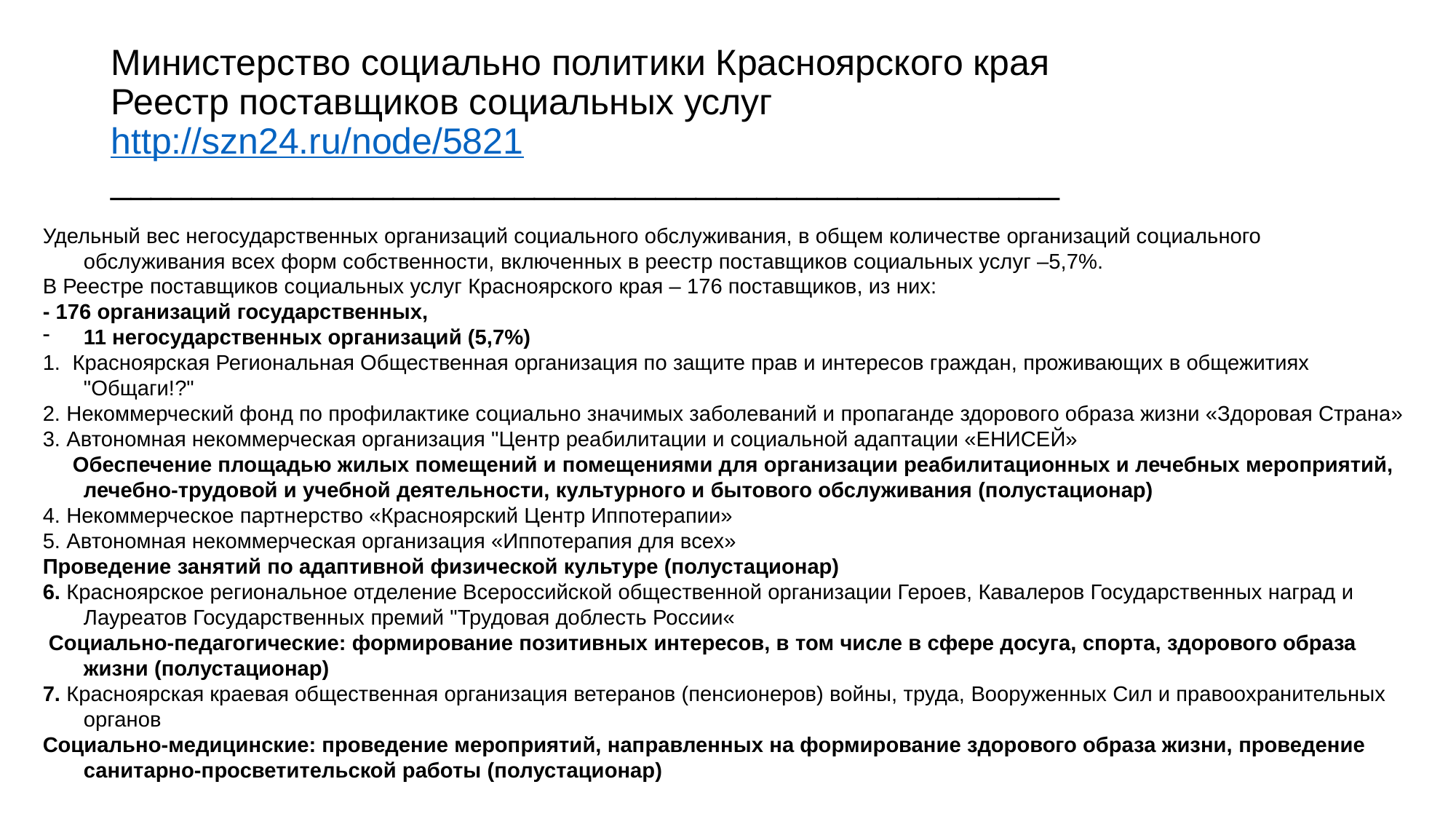

# Министерство социально политики Красноярского края Реестр поставщиков социальных услуг http://szn24.ru/node/5821 _______________________________________________
Удельный вес негосударственных организаций социального обслуживания, в общем количестве организаций социального обслуживания всех форм собственности, включенных в реестр поставщиков социальных услуг –5,7%.
В Реестре поставщиков социальных услуг Красноярского края – 176 поставщиков, из них:
- 176 организаций государственных,
11 негосударственных организаций (5,7%)
1.  Красноярская Региональная Общественная организация по защите прав и интересов граждан, проживающих в общежитиях "Общаги!?"
2. Некоммерческий фонд по профилактике социально значимых заболеваний и пропаганде здорового образа жизни «Здоровая Страна»
3. Автономная некоммерческая организация "Центр реабилитации и социальной адаптации «ЕНИСЕЙ»
     Обеспечение площадью жилых помещений и помещениями для организации реабилитационных и лечебных мероприятий, лечебно-трудовой и учебной деятельности, культурного и бытового обслуживания (полустационар)
4. Некоммерческое партнерство «Красноярский Центр Иппотерапии»
5. Автономная некоммерческая организация «Иппотерапия для всех»
Проведение занятий по адаптивной физической культуре (полустационар)
6. Красноярское региональное отделение Всероссийской общественной организации Героев, Кавалеров Государственных наград и Лауреатов Государственных премий "Трудовая доблесть России«
 Социально-педагогические: формирование позитивных интересов, в том числе в сфере досуга, спорта, здорового образа жизни (полустационар)
7. Красноярская краевая общественная организация ветеранов (пенсионеров) войны, труда, Вооруженных Сил и правоохранительных органов
Социально-медицинские: проведение мероприятий, направленных на формирование здорового образа жизни, проведение санитарно-просветительской работы (полустационар)